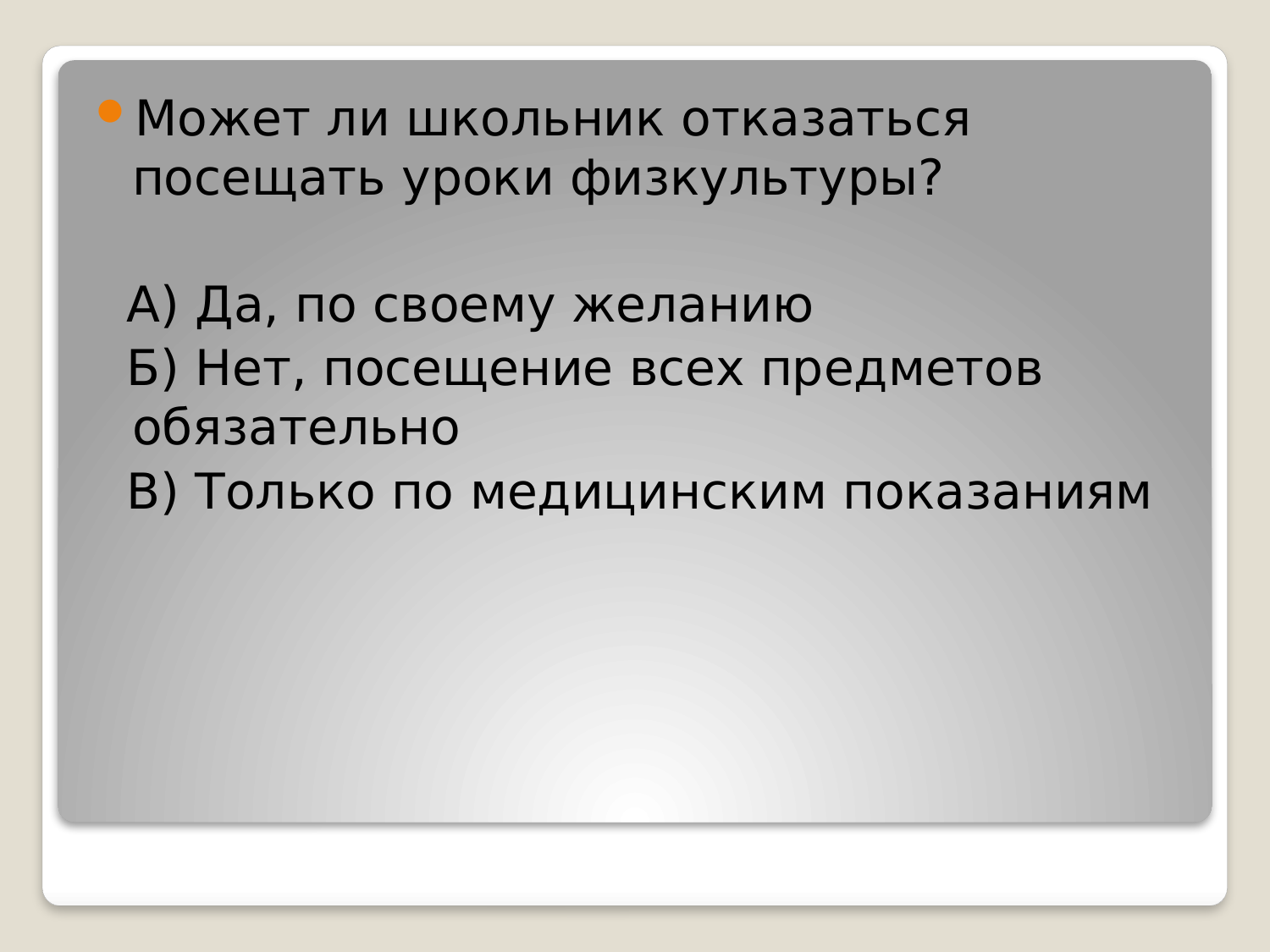

Может ли школьник отказаться посещать уроки физкультуры?

  А) Да, по своему желанию
  Б) Нет, посещение всех предметов обязательно
  В) Только по медицинским показаниям